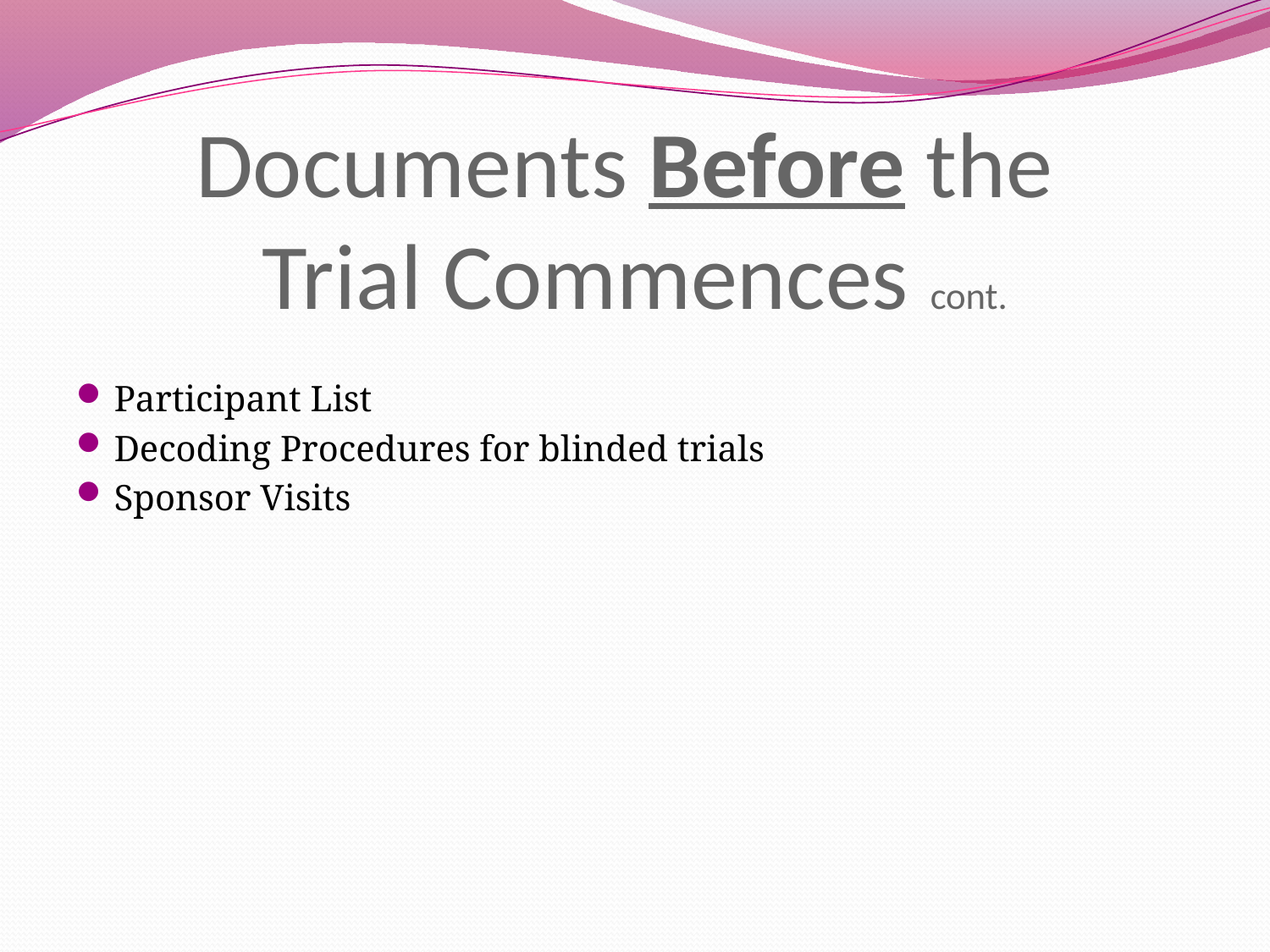

# Documents Before the Trial Commences cont.
Participant List
Decoding Procedures for blinded trials
Sponsor Visits